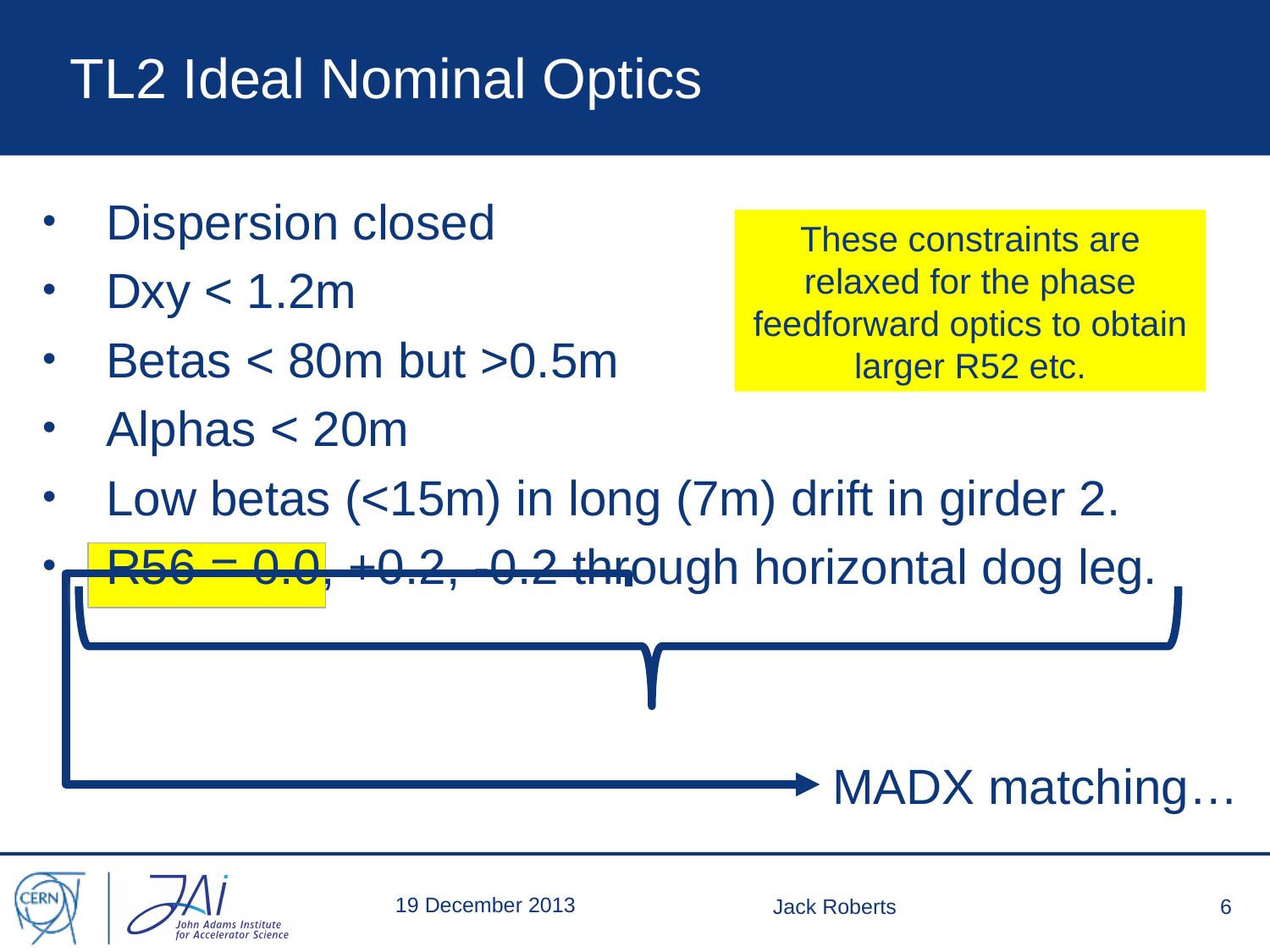

# TL2 Ideal Nominal Optics

Dispersion closed
Dxy < 1.2m
Betas < 80m but >0.5m
Alphas < 20m
Low betas (<15m) in long (7m) drift in girder 2.
R56 = 0.0, +0.2, -0.2 through horizontal dog leg.

These constraints are relaxed for the phase feedforward optics to obtain larger R52 etc.

MADX matching…
19 December 2013
Jack Roberts
6